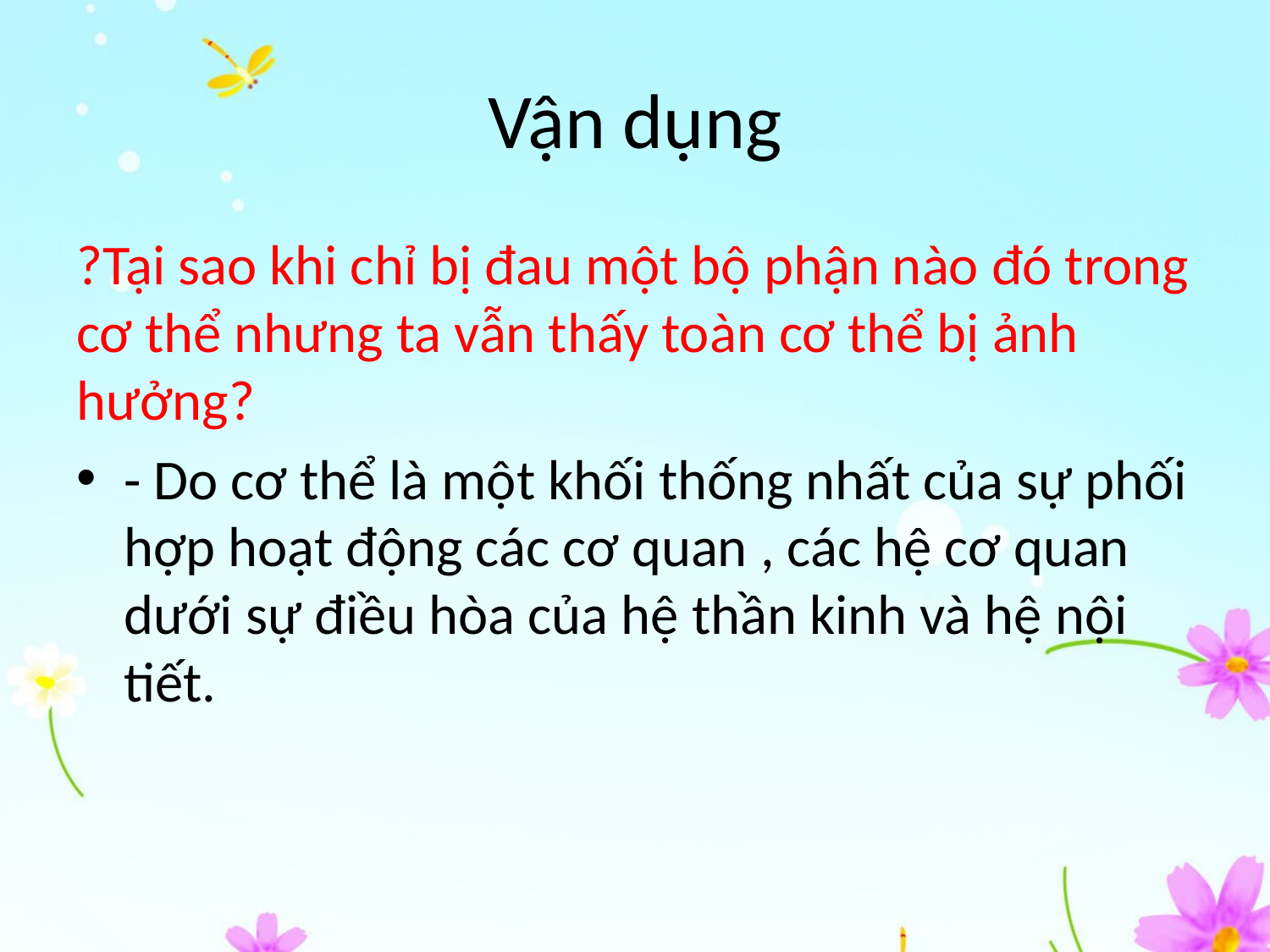

# Vận dụng
?Tại sao khi chỉ bị đau một bộ phận nào đó trong cơ thể nhưng ta vẫn thấy toàn cơ thể bị ảnh hưởng?
- Do cơ thể là một khối thống nhất của sự phối hợp hoạt động các cơ quan , các hệ cơ quan dưới sự điều hòa của hệ thần kinh và hệ nội tiết.